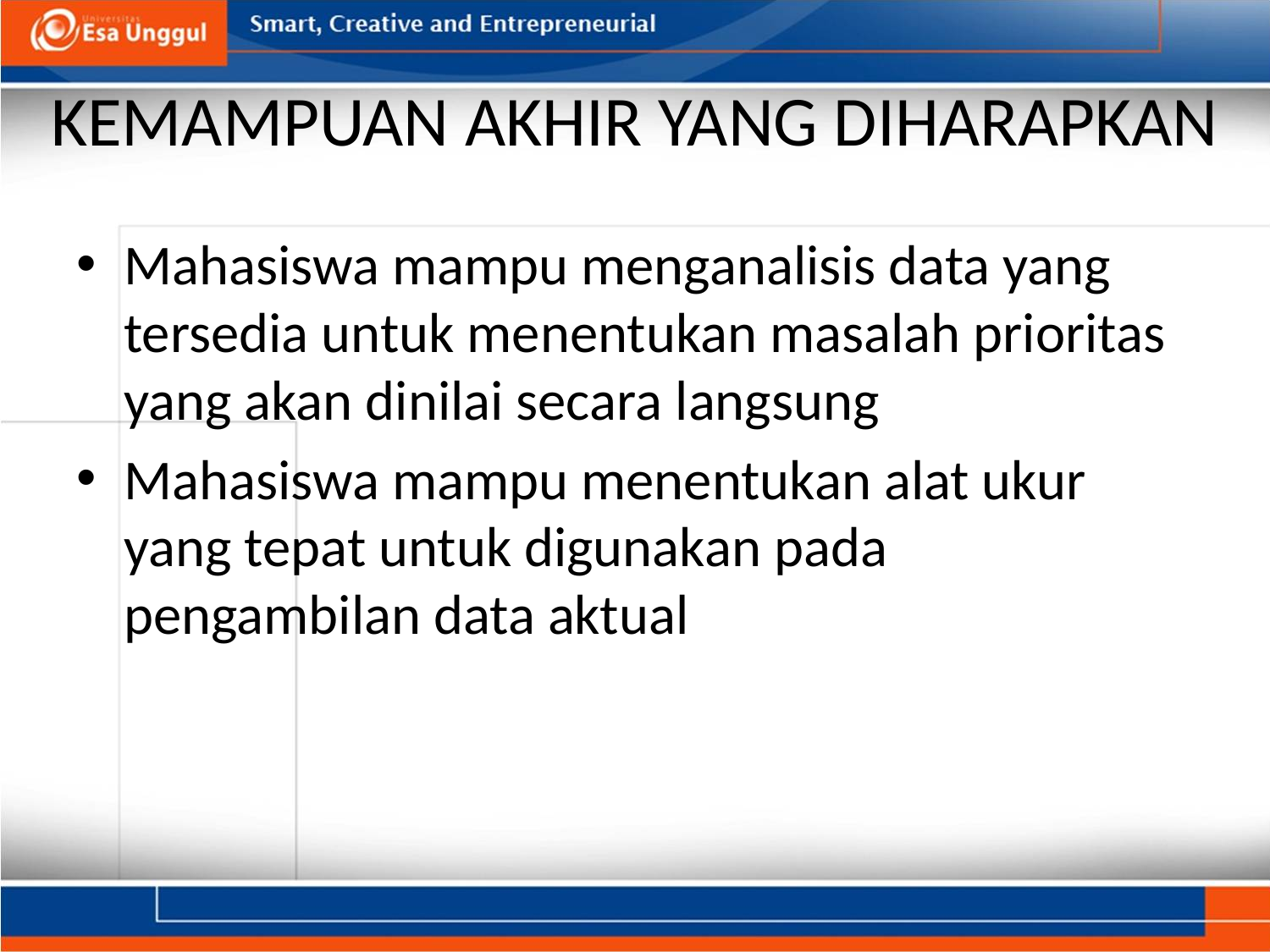

# KEMAMPUAN AKHIR YANG DIHARAPKAN
Mahasiswa mampu menganalisis data yang tersedia untuk menentukan masalah prioritas yang akan dinilai secara langsung
Mahasiswa mampu menentukan alat ukur yang tepat untuk digunakan pada pengambilan data aktual